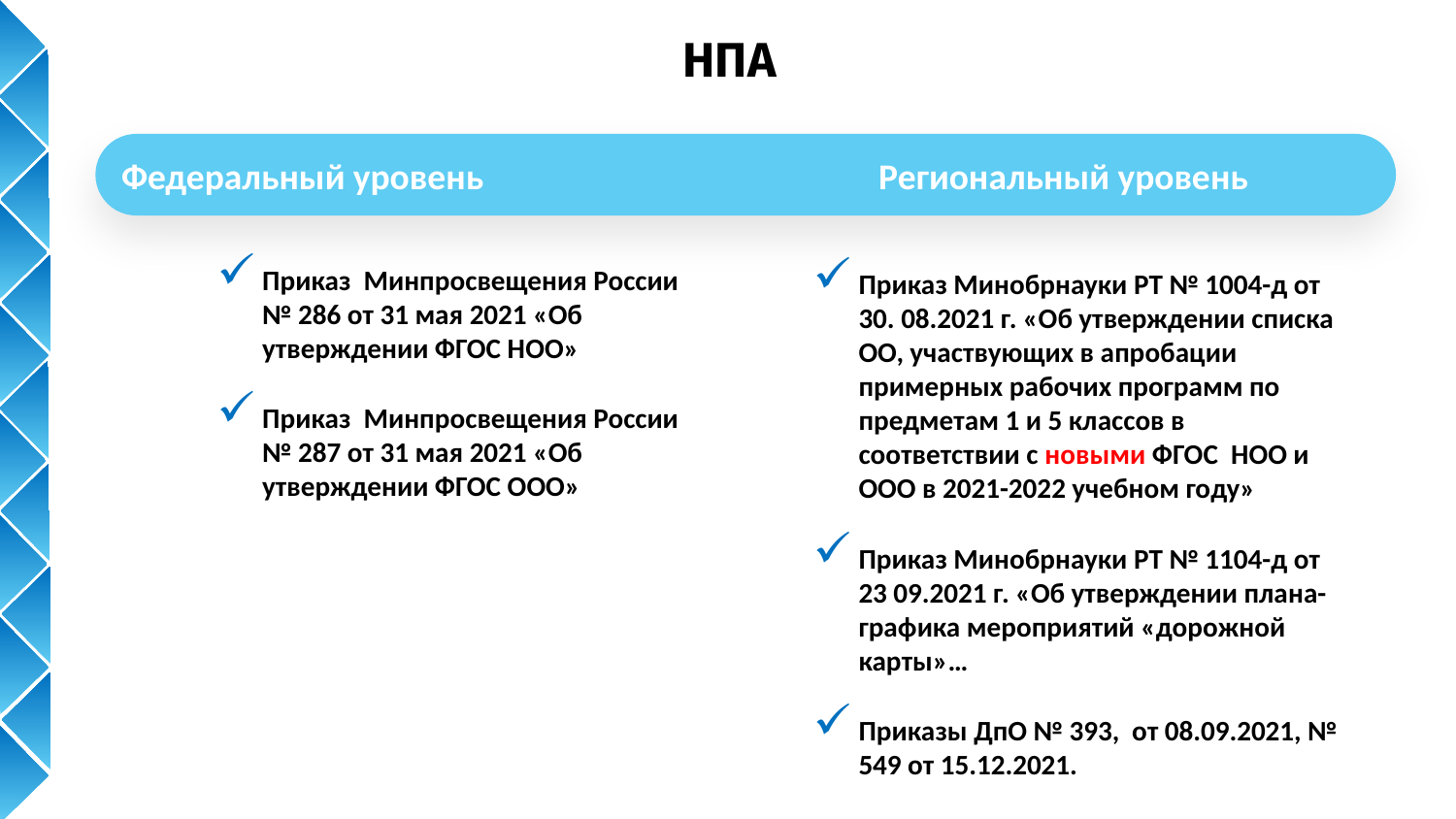

# НПА
Федеральный уровень                                                Региональный уровень
Приказ  Минпросвещения России № 286 от 31 мая 2021 «Об утверждении ФГОС НОО»
Приказ  Минпросвещения России № 287 от 31 мая 2021 «Об утверждении ФГОС ООО»

Приказ Минобрнауки РТ № 1004-д от 30. 08.2021 г. «Об утверждении списка ОО, участвующих в апробации примерных рабочих программ по предметам 1 и 5 классов в соответствии с новыми ФГОС  НОО и ООО в 2021-2022 учебном году»
Приказ Минобрнауки РТ № 1104-д от 23 09.2021 г. «Об утверждении плана-графика мероприятий «дорожной карты»…
Приказы ДпО № 393,  от 08.09.2021, № 549 от 15.12.2021.